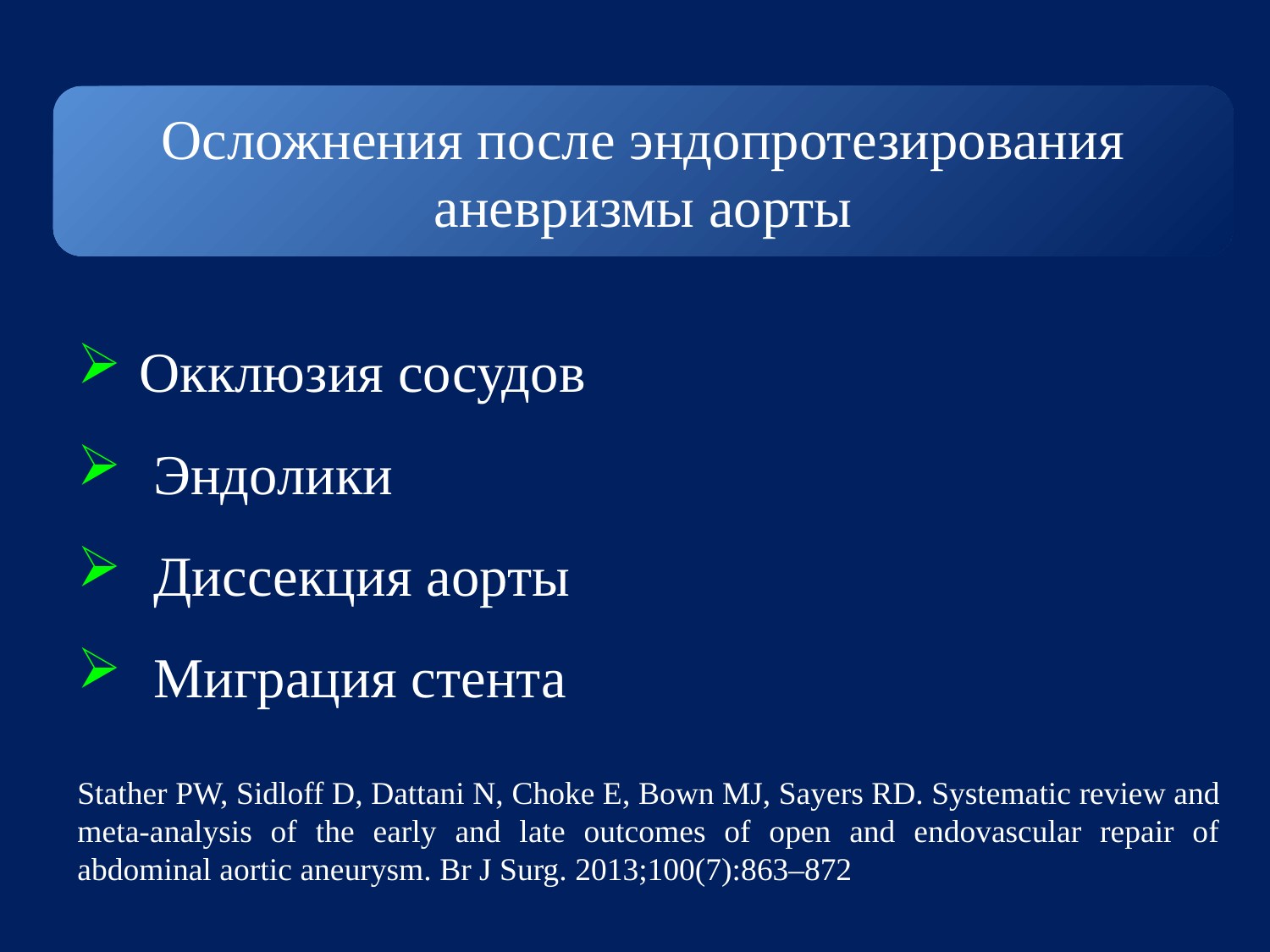

Осложнения после эндопротезирования аневризмы аорты
 Окклюзия сосудов
  Эндолики
  Диссекция аорты
  Миграция стента
Stather PW, Sidloff D, Dattani N, Choke E, Bown MJ, Sayers RD. Systematic review and meta-analysis of the early and late outcomes of open and endovascular repair of abdominal aortic aneurysm. Br J Surg. 2013;100(7):863–872